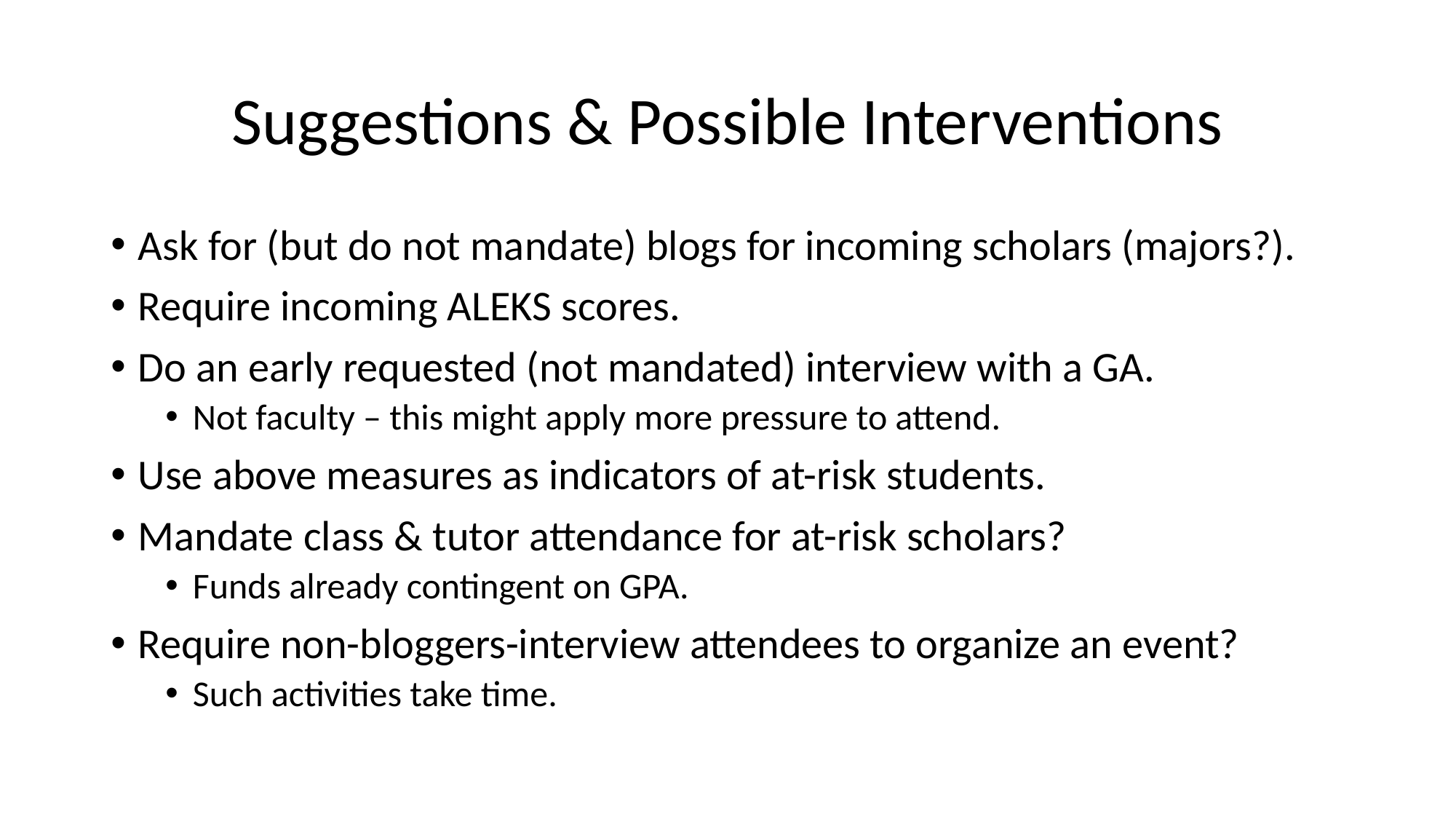

# Suggestions & Possible Interventions
Ask for (but do not mandate) blogs for incoming scholars (majors?).
Require incoming ALEKS scores.
Do an early requested (not mandated) interview with a GA.
Not faculty – this might apply more pressure to attend.
Use above measures as indicators of at-risk students.
Mandate class & tutor attendance for at-risk scholars?
Funds already contingent on GPA.
Require non-bloggers-interview attendees to organize an event?
Such activities take time.